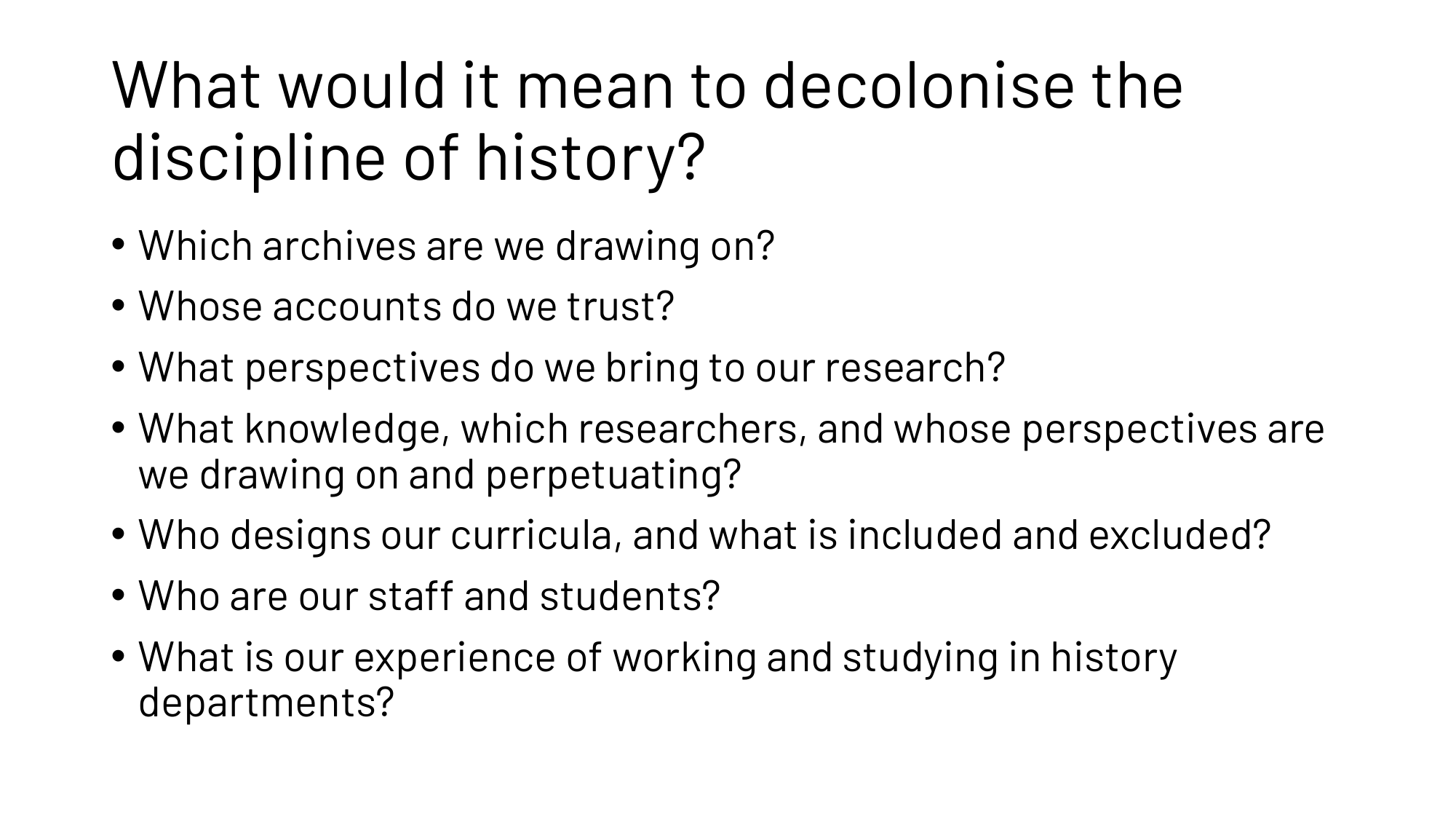

# What would it mean to decolonise the discipline of history?
Which archives are we drawing on?
Whose accounts do we trust?
What perspectives do we bring to our research?
What knowledge, which researchers, and whose perspectives are we drawing on and perpetuating?
Who designs our curricula, and what is included and excluded?
Who are our staff and students?
What is our experience of working and studying in history departments?